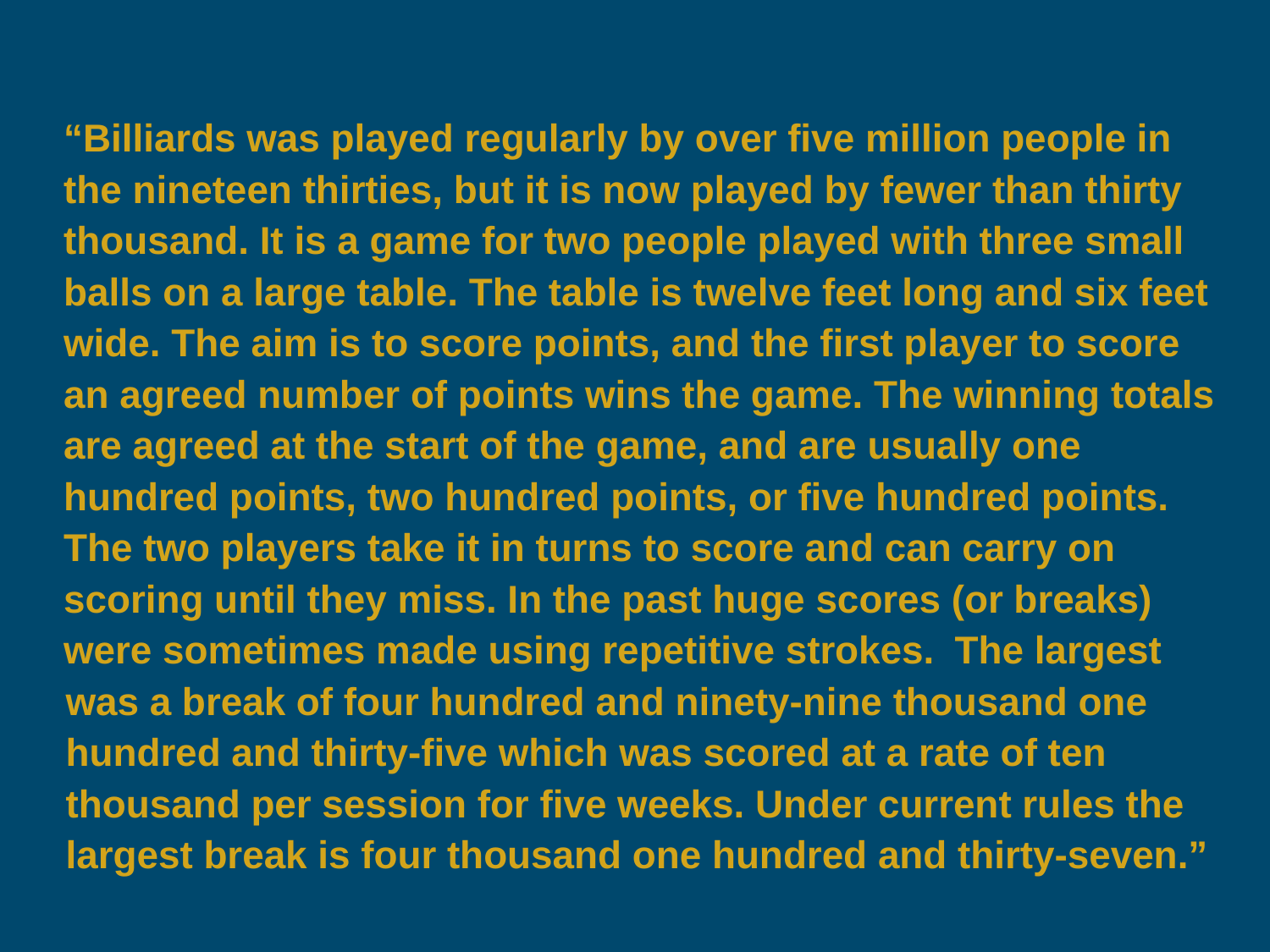

“Billiards was played regularly by over five million people in the nineteen thirties, but it is now played by fewer than thirty thousand. It is a game for two people played with three small balls on a large table. The table is twelve feet long and six feet wide. The aim is to score points, and the first player to score an agreed number of points wins the game. The winning totals are agreed at the start of the game, and are usually one hundred points, two hundred points, or five hundred points. The two players take it in turns to score and can carry on scoring until they miss. In the past huge scores (or breaks) were sometimes made using repetitive strokes.
							The largest
was a break of four hundred and ninety-nine thousand one hundred and thirty-five which was scored at a rate of ten thousand per session for five weeks. Under current rules the largest break is four thousand one hundred and thirty-seven.”